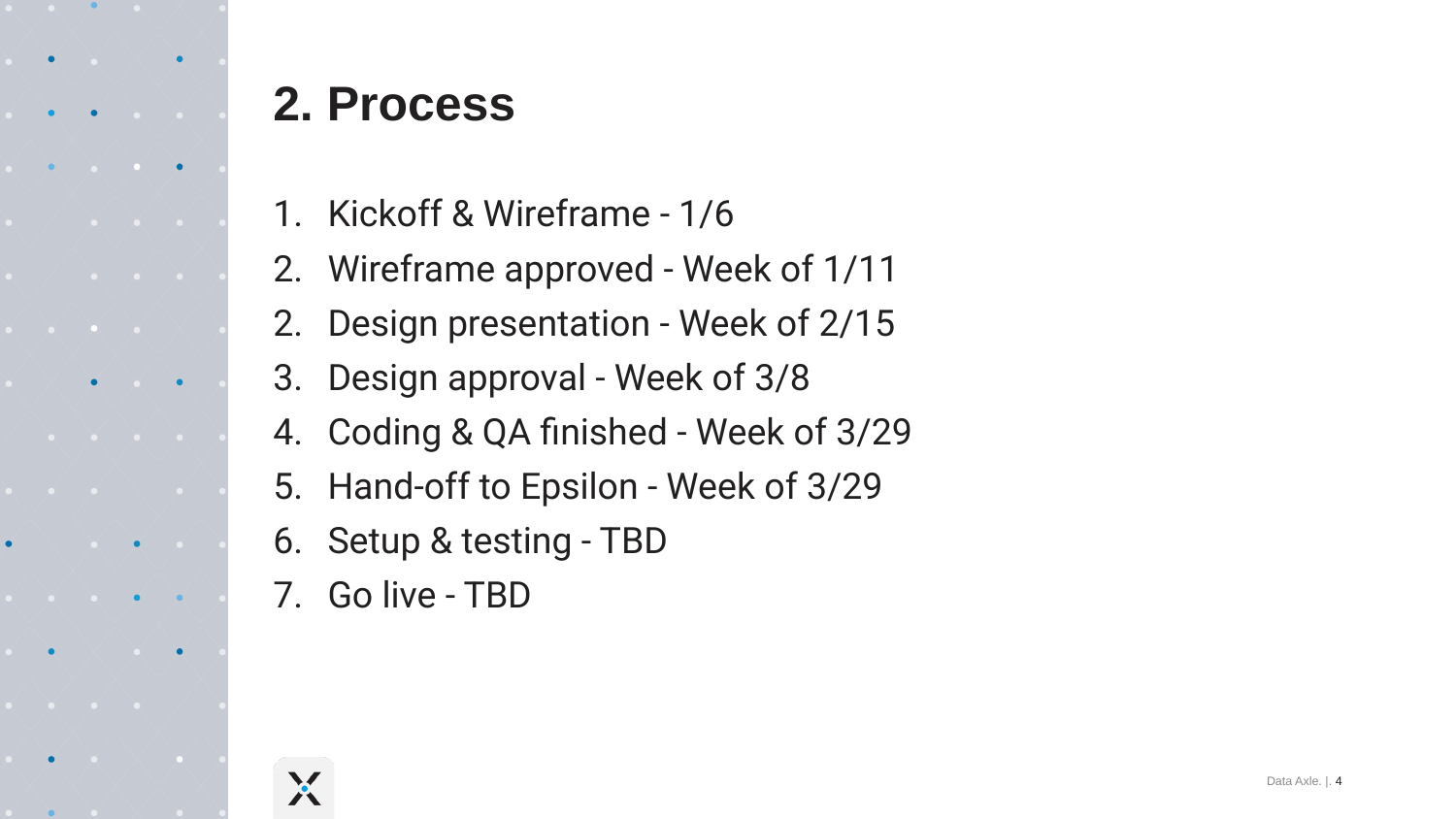

# 2. Process
Kickoff & Wireframe - 1/6
Wireframe approved - Week of 1/11
Design presentation - Week of 2/15
Design approval - Week of 3/8
Coding & QA finished - Week of 3/29
Hand-off to Epsilon - Week of 3/29
Setup & testing - TBD
Go live - TBD

Data Axle. |. 4